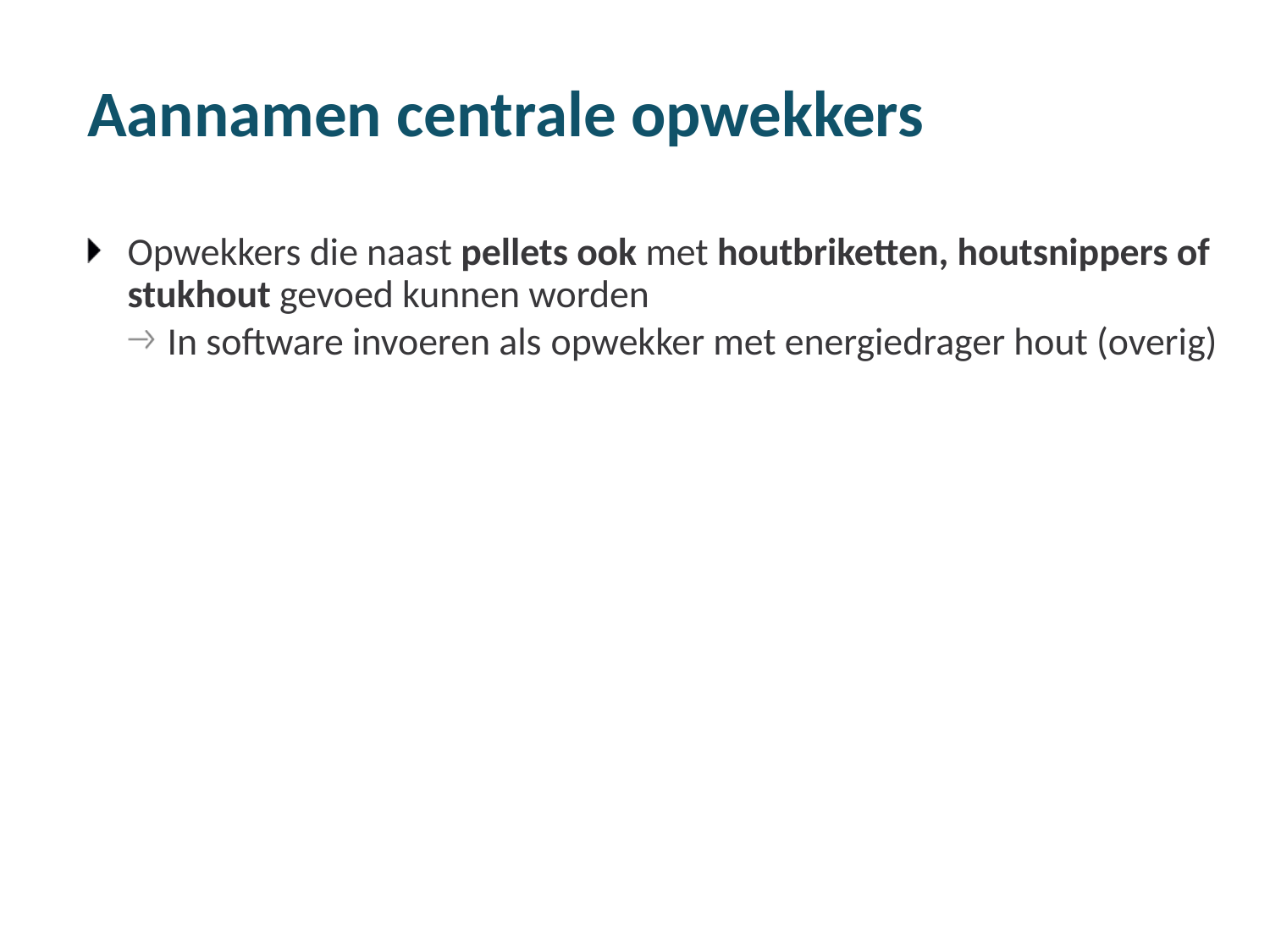

# Aannamen centrale opwekkers
Opwekkers die naast pellets ook met houtbriketten, houtsnippers of stukhout gevoed kunnen worden
In software invoeren als opwekker met energiedrager hout (overig)